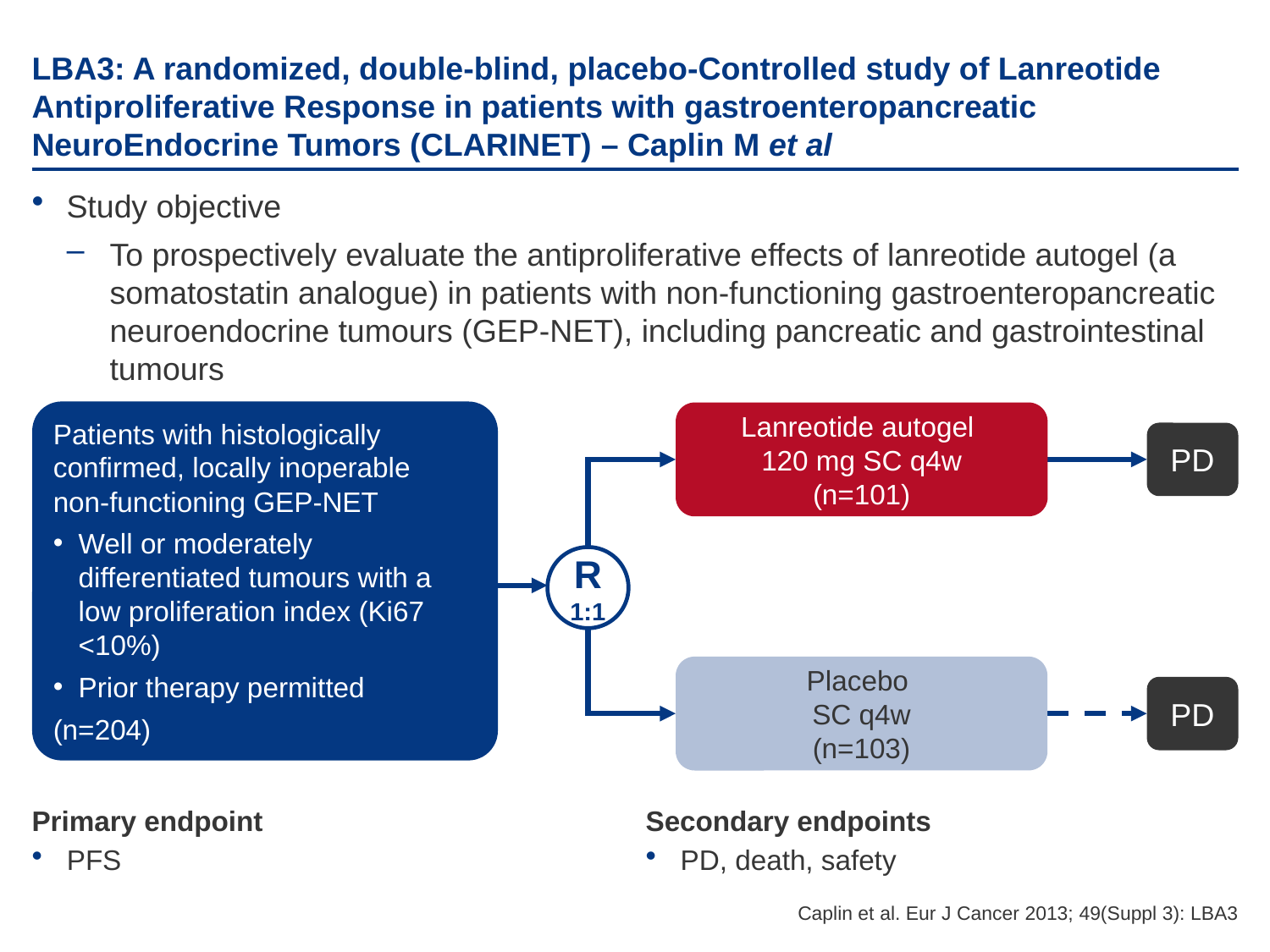

# LBA3: A randomized, double-blind, placebo-Controlled study of Lanreotide Antiproliferative Response in patients with gastroenteropancreatic NeuroEndocrine Tumors (CLARINET) – Caplin M et al
Study objective
To prospectively evaluate the antiproliferative effects of lanreotide autogel (a somatostatin analogue) in patients with non-functioning gastroenteropancreatic neuroendocrine tumours (GEP-NET), including pancreatic and gastrointestinal tumours
Patients with histologically confirmed, locally inoperable
non-functioning GEP-NET
Well or moderately differentiated tumours with a low proliferation index (Ki67 <10%)
Prior therapy permitted
(n=204)
Lanreotide autogel
120 mg SC q4w
(n=101)
PD
R
1:1
Placebo
SC q4w
(n=103)
PD
Primary endpoint
PFS

Secondary endpoints
PD, death, safety
Caplin et al. Eur J Cancer 2013; 49(Suppl 3): LBA3